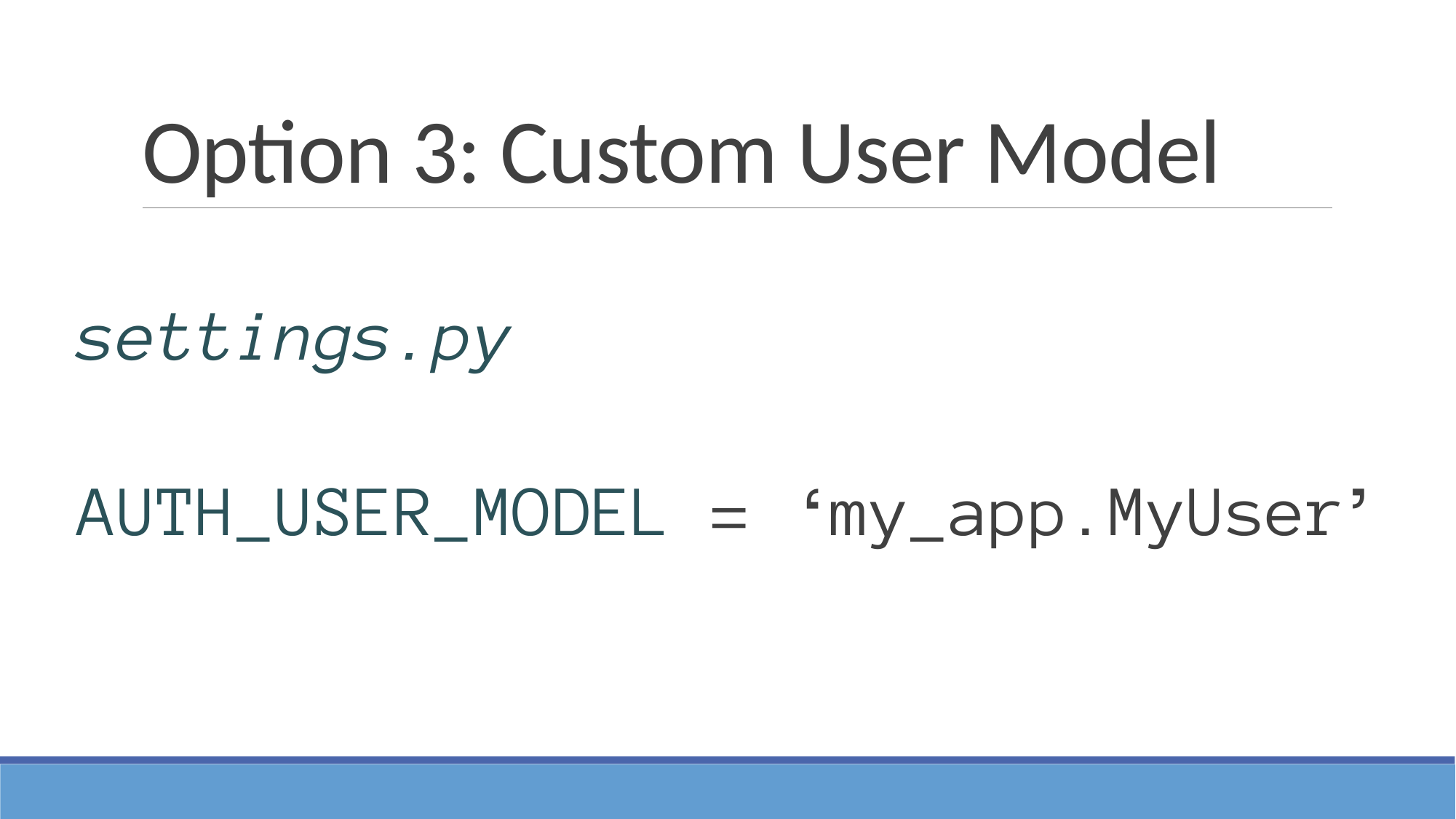

# Option 3: Custom User Model
settings.py

AUTH_USER_MODEL = ‘my_app.MyUser’